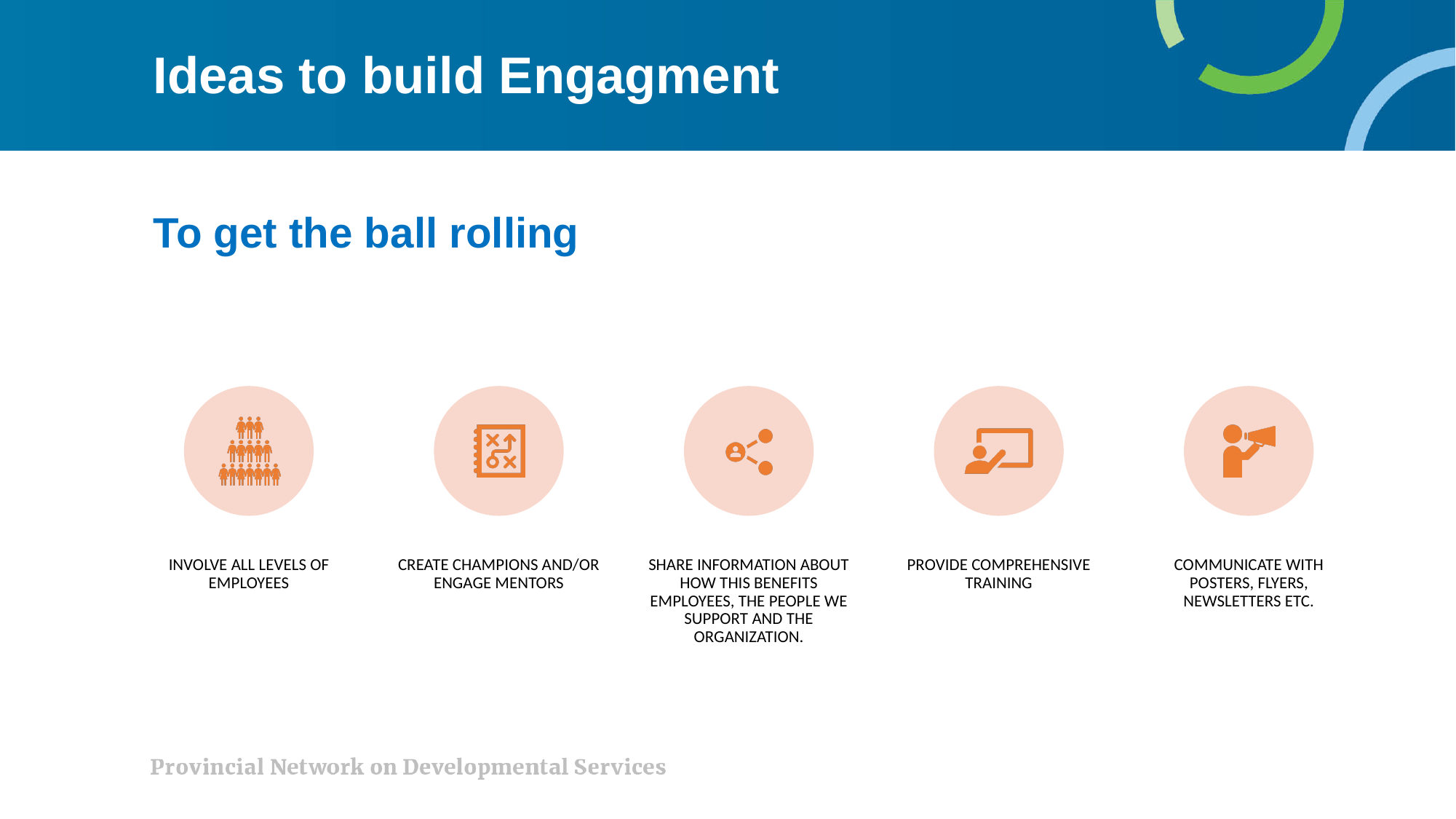

# Ideas to build Engagment
To get the ball rolling
Involve all levels of employees
Create champions and/or engage mentors
Share information about how this benefits employees, the people we support and the organization.
Provide comprehensive training
Communicate with posters, flyers, newsletters etc.